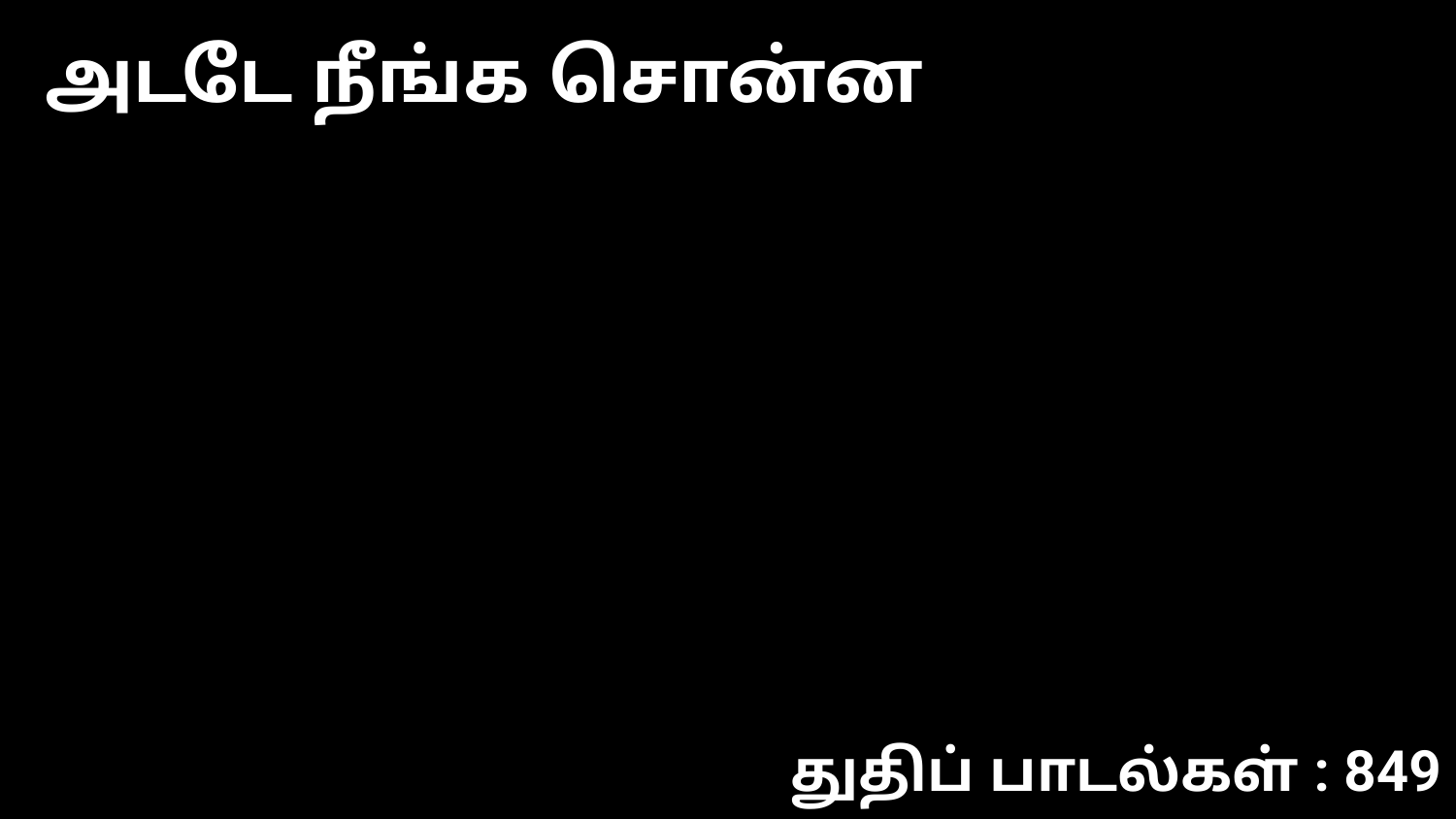

அடடே நீங்க சொன்ன
துதிப் பாடல்கள் : 849